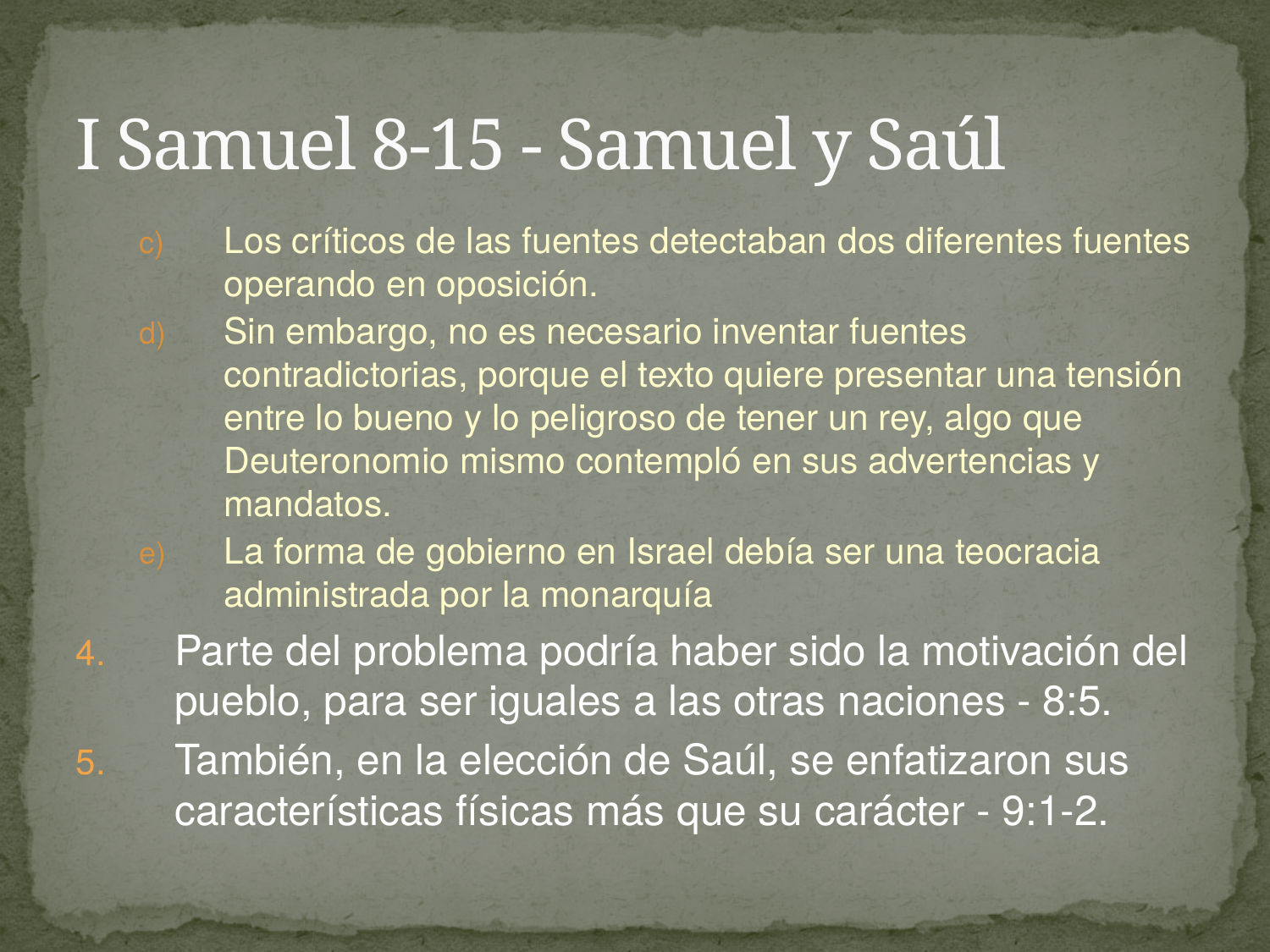

# I Samuel 8-15 - Samuel y Saúl
Los críticos de las fuentes detectaban dos diferentes fuentes operando en oposición.
Sin embargo, no es necesario inventar fuentes contradictorias, porque el texto quiere presentar una tensión entre lo bueno y lo peligroso de tener un rey, algo que Deuteronomio mismo contempló en sus advertencias y mandatos.
La forma de gobierno en Israel debía ser una teocracia administrada por la monarquía
Parte del problema podría haber sido la motivación del pueblo, para ser iguales a las otras naciones - 8:5.
También, en la elección de Saúl, se enfatizaron sus características físicas más que su carácter - 9:1-2.